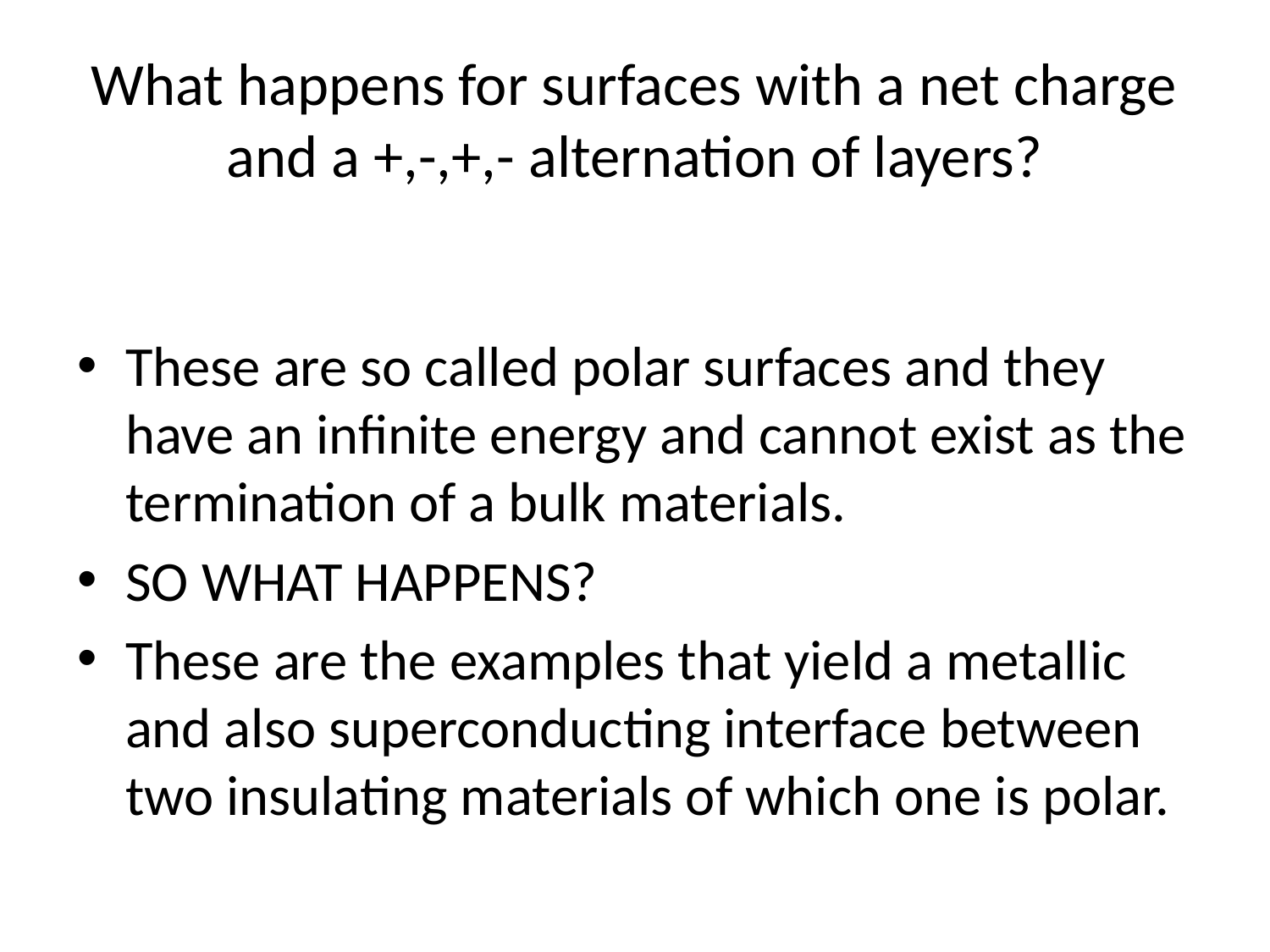

# What happens for surfaces with a net charge and a +,-,+,- alternation of layers?
These are so called polar surfaces and they have an infinite energy and cannot exist as the termination of a bulk materials.
SO WHAT HAPPENS?
These are the examples that yield a metallic and also superconducting interface between two insulating materials of which one is polar.